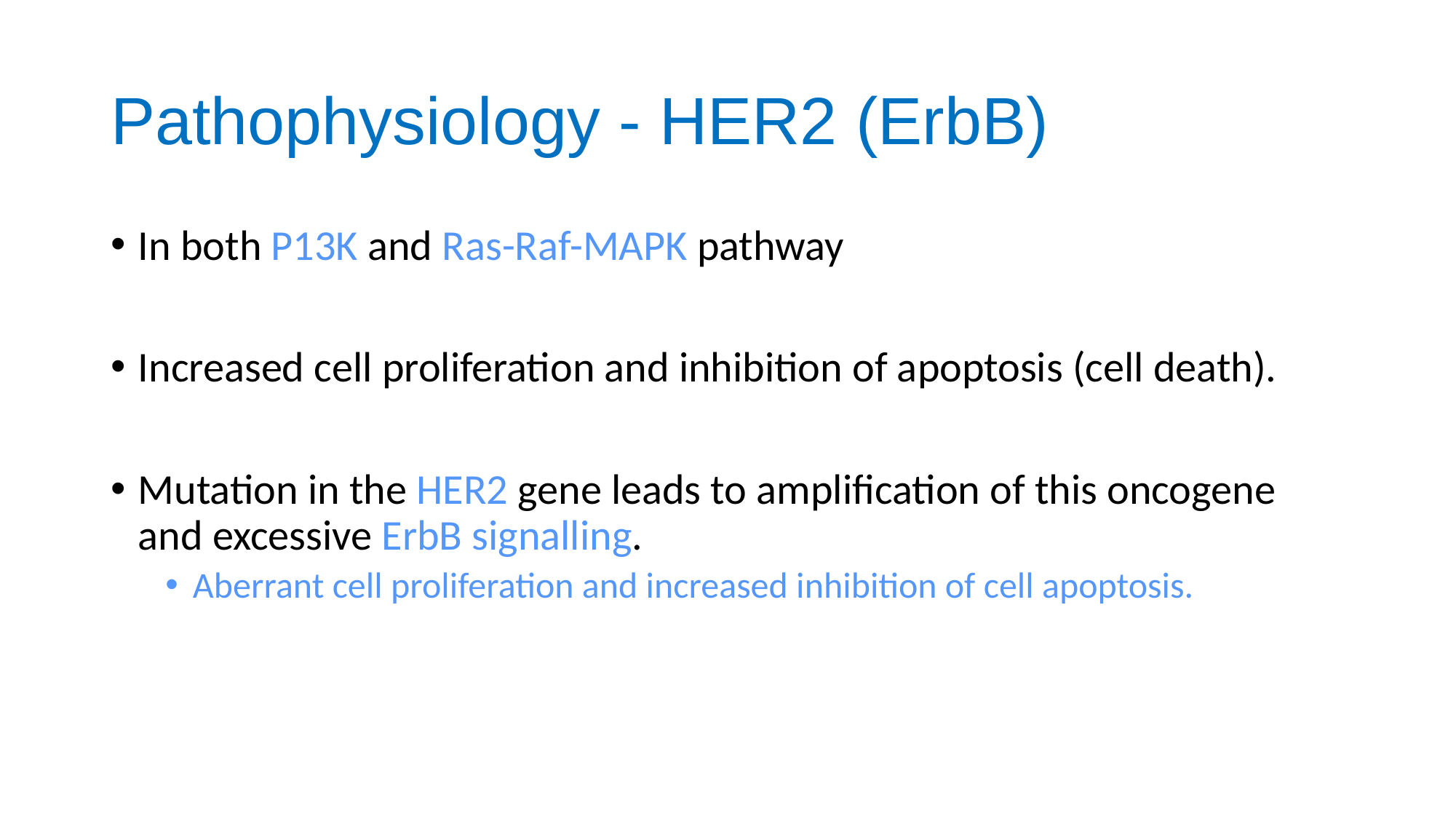

# Pathophysiology - HER2 (ErbB)
In both P13K and Ras-Raf-MAPK pathway

Increased cell proliferation and inhibition of apoptosis (cell death).

Mutation in the HER2 gene leads to amplification of this oncogene and excessive ErbB signalling.
Aberrant cell proliferation and increased inhibition of cell apoptosis.